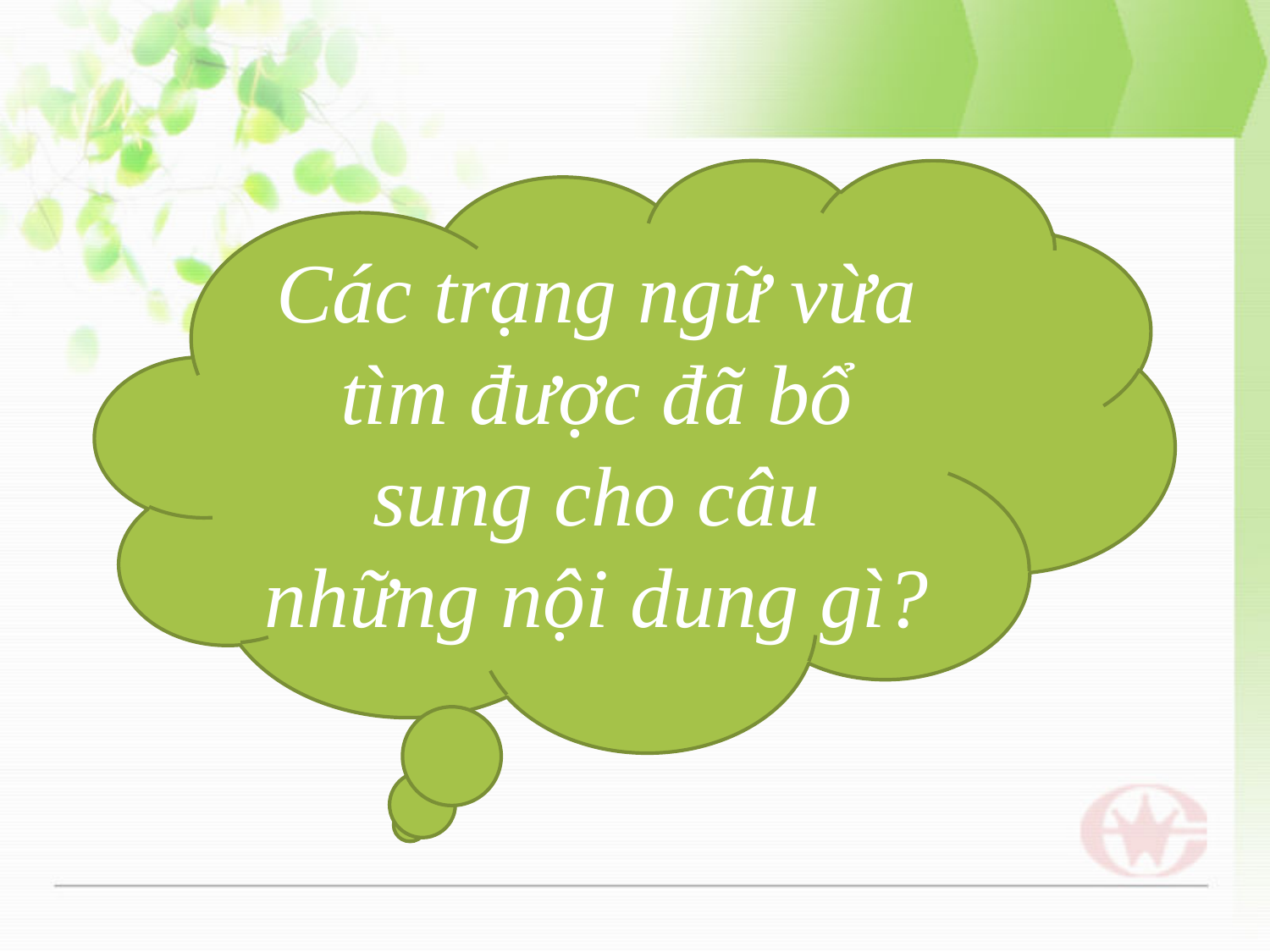

Các trạng ngữ vừa tìm được đã bổ sung cho câu những nội dung gì?